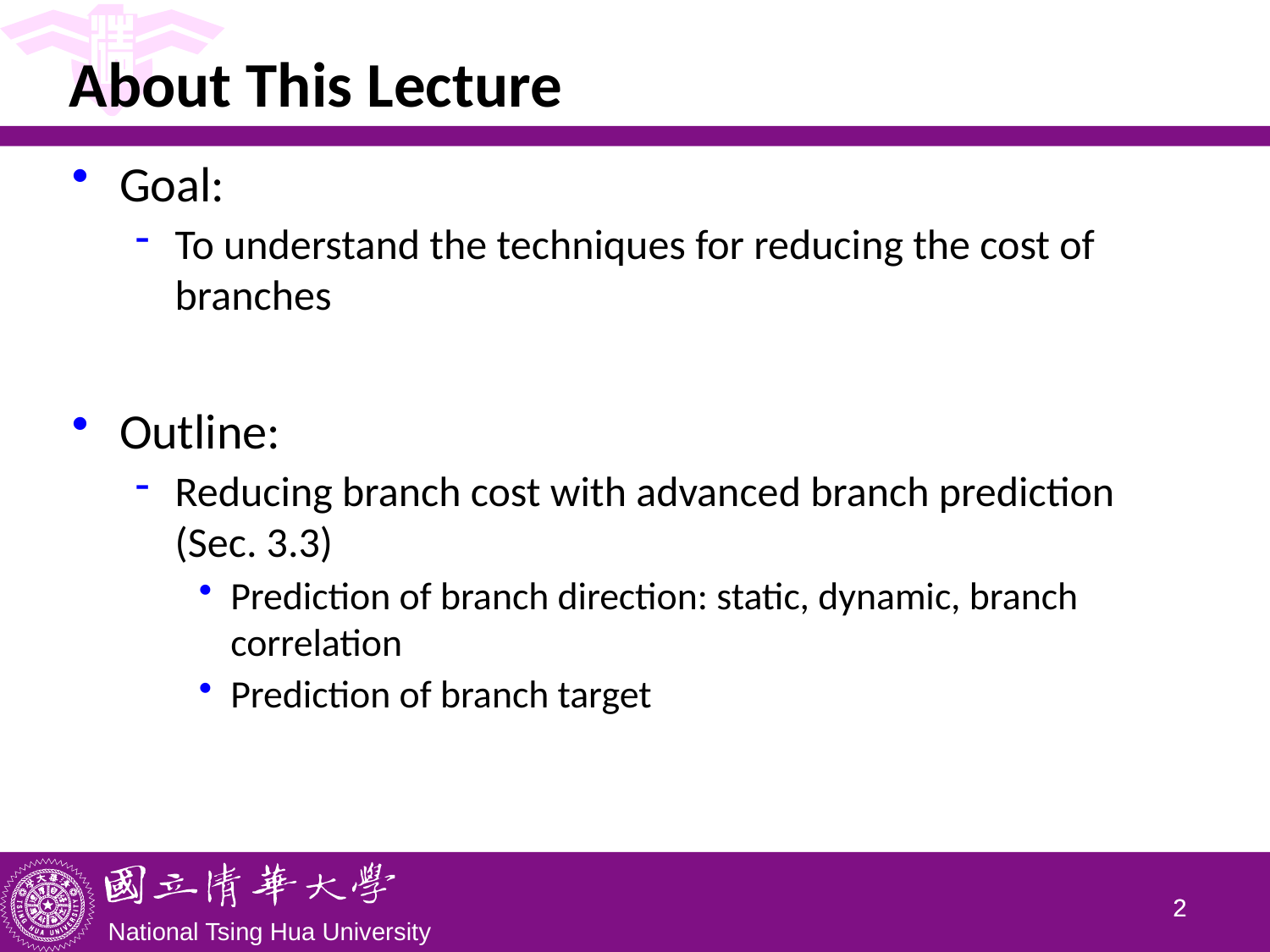

About This Lecture
Goal:
To understand the techniques for reducing the cost of branches

Outline:
Reducing branch cost with advanced branch prediction (Sec. 3.3)
Prediction of branch direction: static, dynamic, branch correlation
Prediction of branch target

2
2